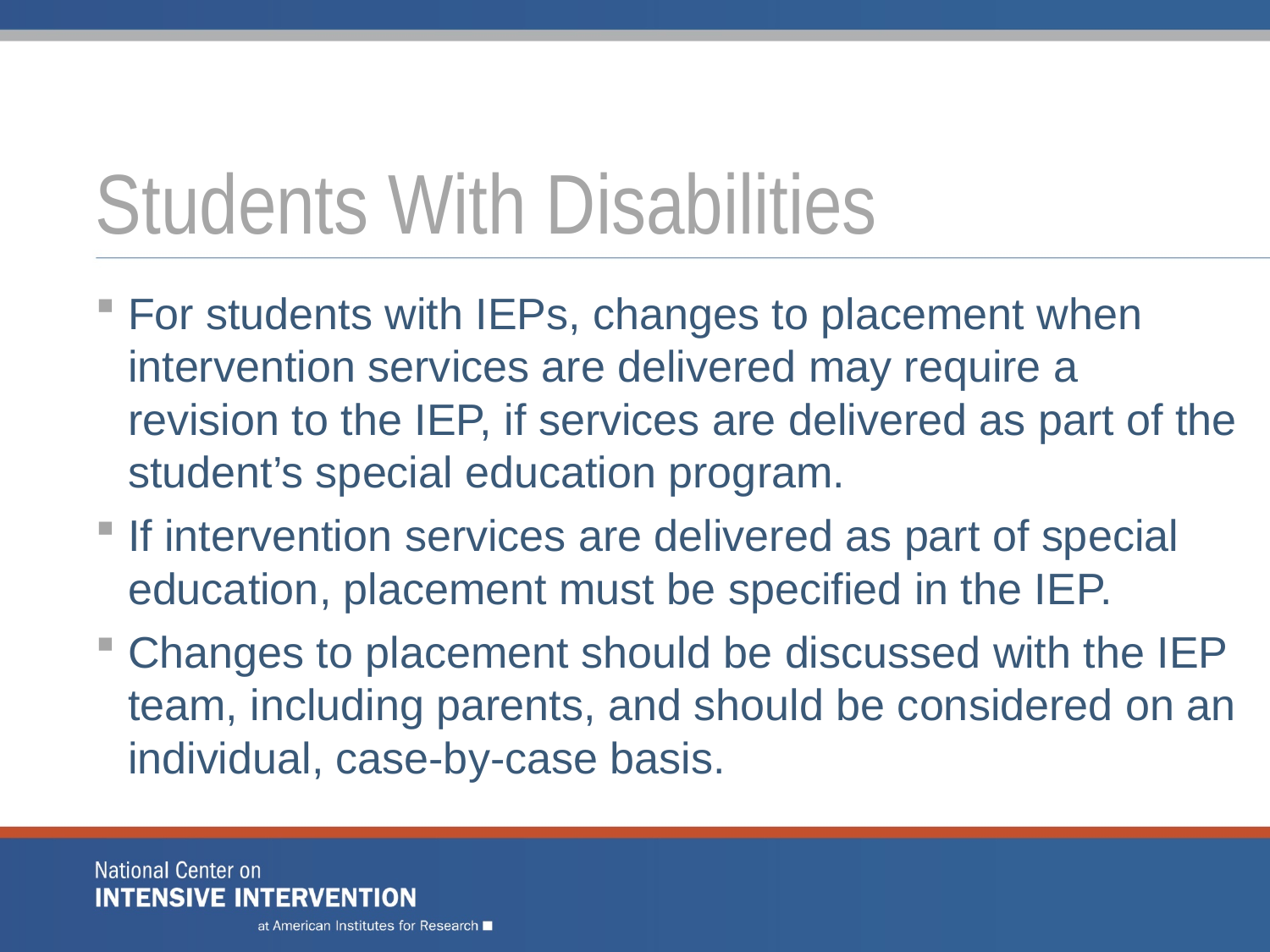

# Students With Disabilities
For students with IEPs, changes to placement when intervention services are delivered may require a revision to the IEP, if services are delivered as part of the student’s special education program.
If intervention services are delivered as part of special education, placement must be specified in the IEP.
Changes to placement should be discussed with the IEP team, including parents, and should be considered on an individual, case-by-case basis.